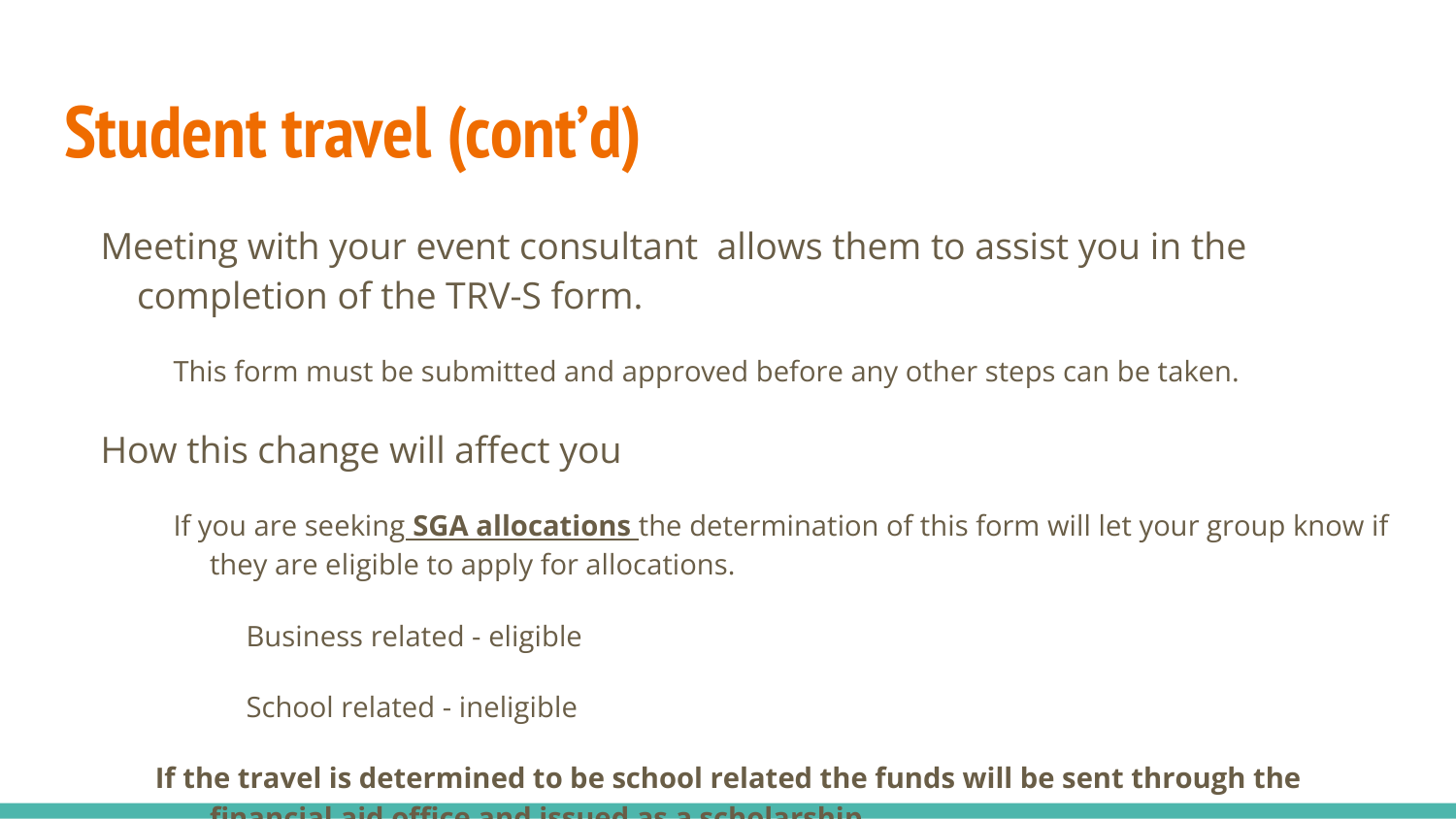

# Student travel (cont’d)
Meeting with your event consultant  allows them to assist you in the completion of the TRV-S form.
This form must be submitted and approved before any other steps can be taken.
How this change will affect you
If you are seeking SGA allocations the determination of this form will let your group know if they are eligible to apply for allocations.
Business related - eligible
School related - ineligible
If the travel is determined to be school related the funds will be sent through the financial aid office and issued as a scholarship.
This scholarship (reimbursement) will be considered taxable for income tax purposes.